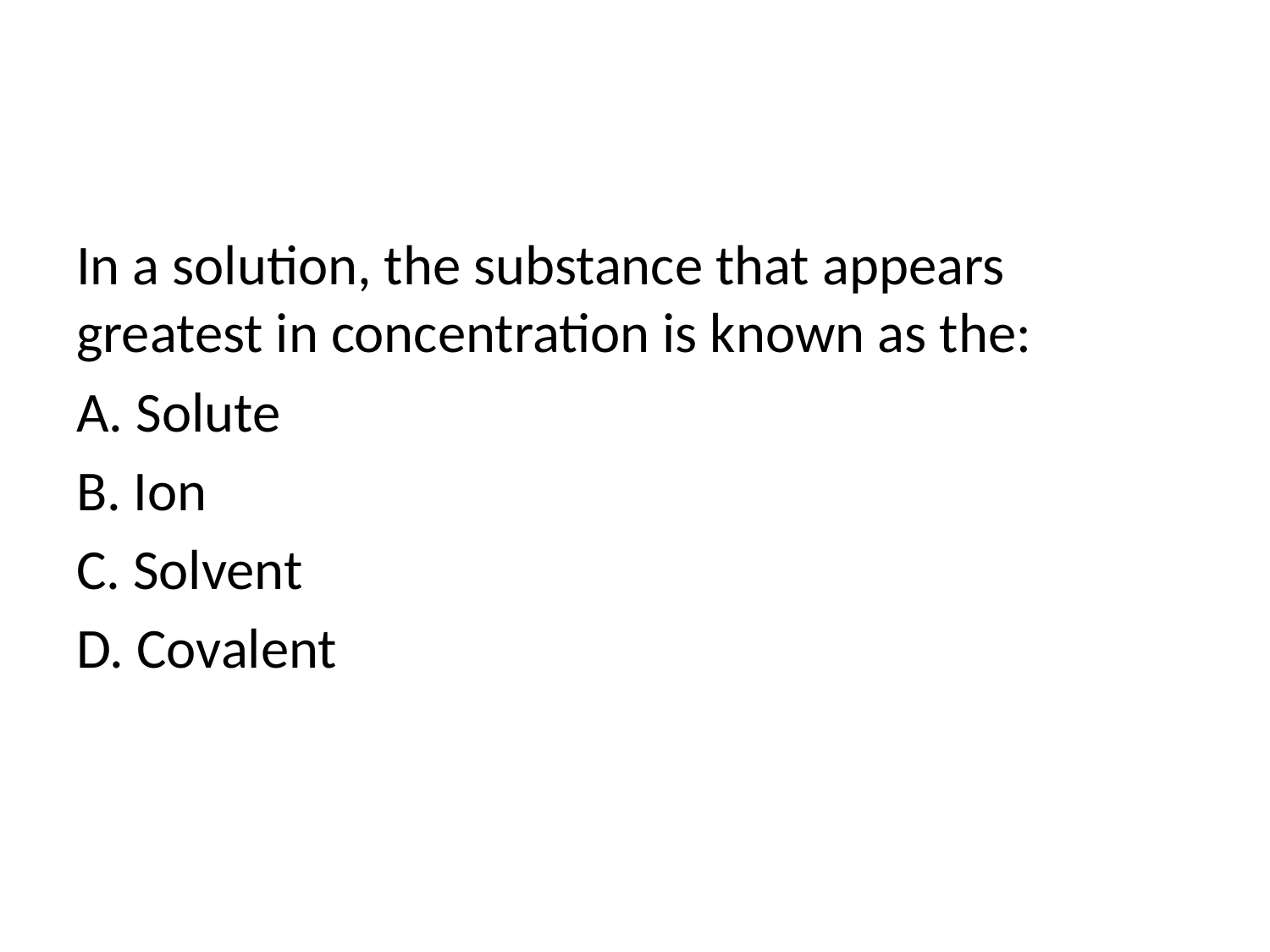

#
In a solution, the substance that appears greatest in concentration is known as the:
A. Solute
B. Ion
C. Solvent
D. Covalent